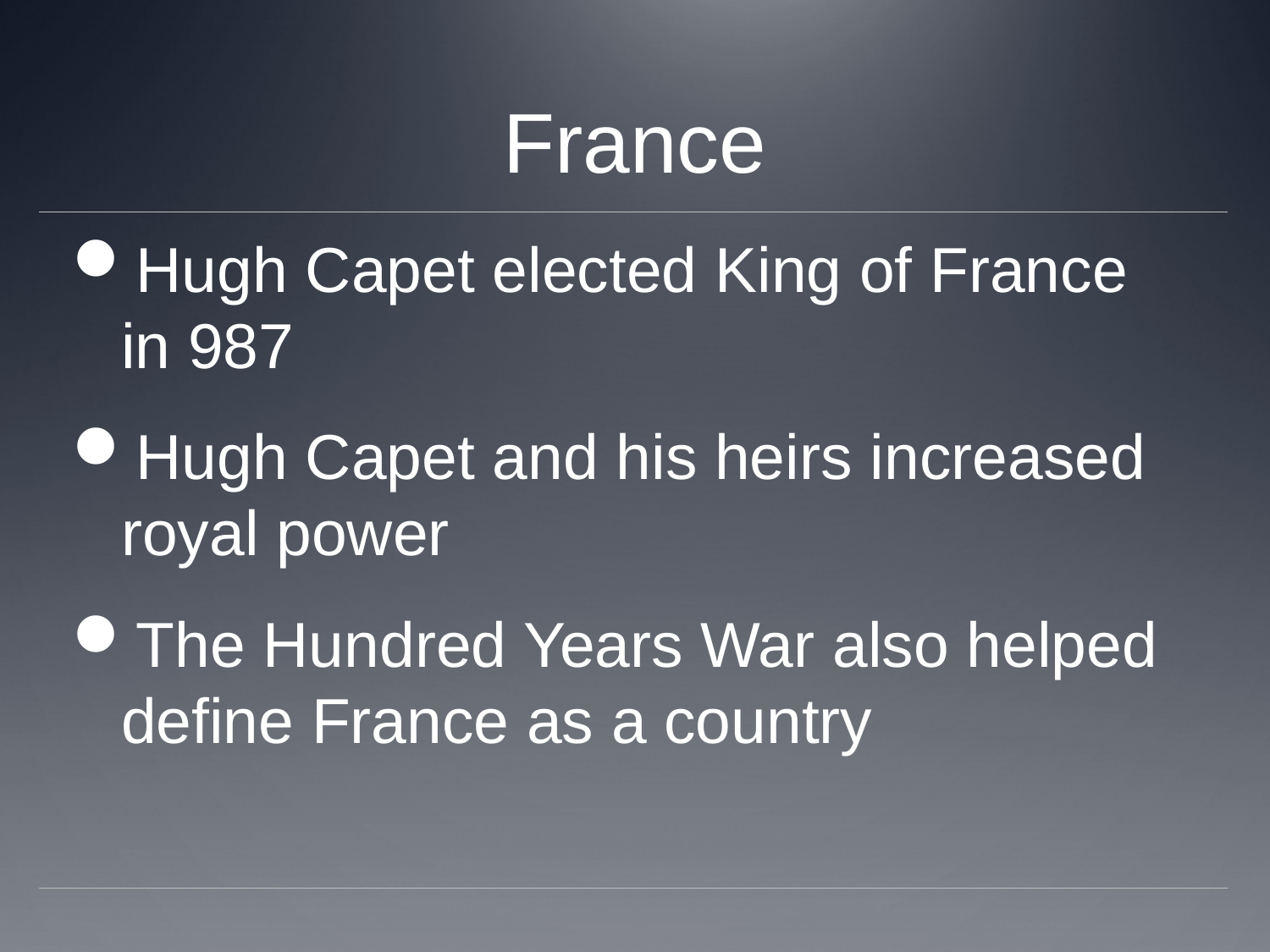

# France
Hugh Capet elected King of France in 987
Hugh Capet and his heirs increased royal power
The Hundred Years War also helped define France as a country